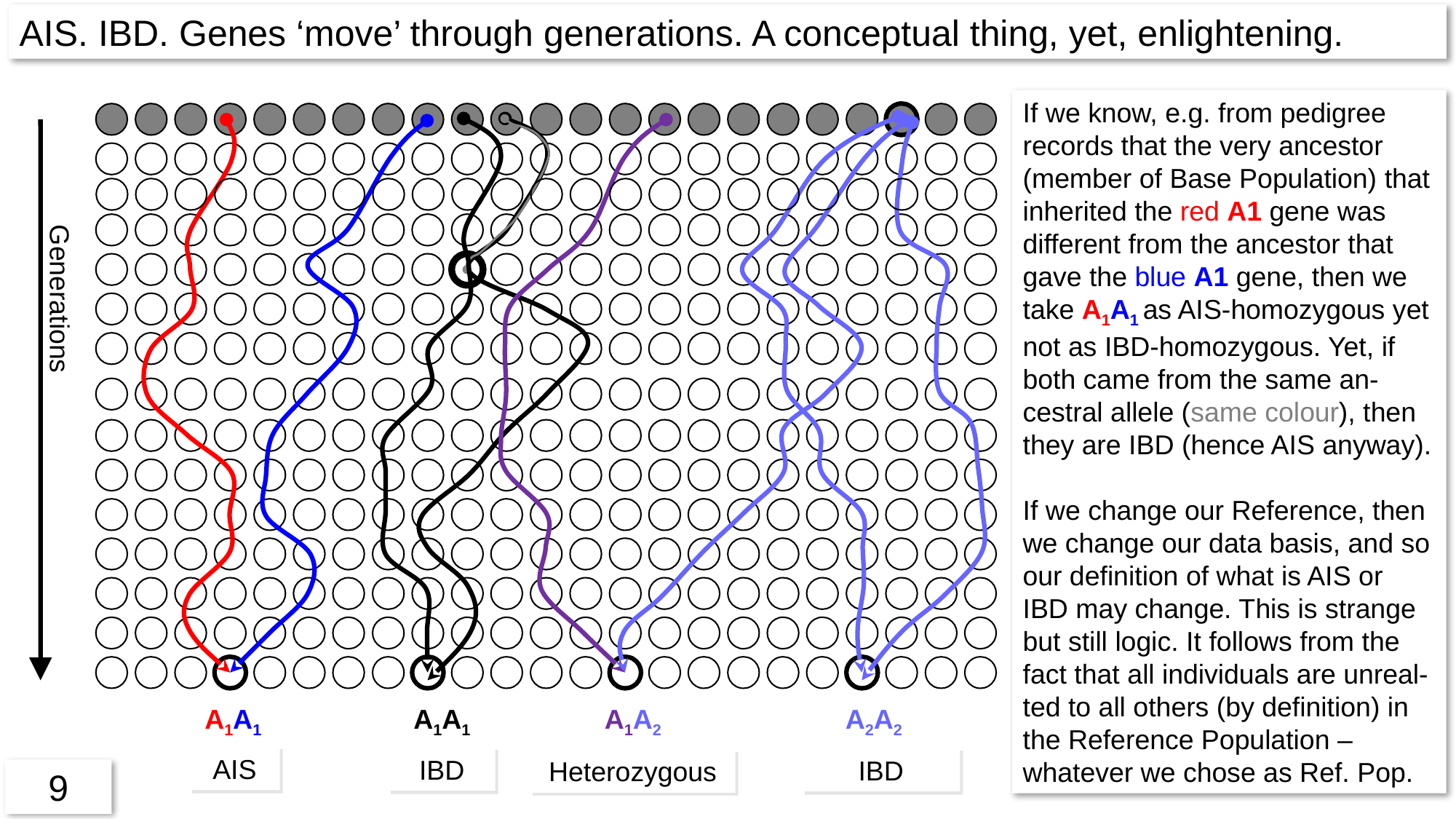

AIS. IBD. Genes ‘move’ through generations. A conceptual thing, yet, enlightening.
If we know, e.g. from pedigree records that the very ancestor (member of Base Population) that inherited the red A1 gene was different from the ancestor that gave the blue A1 gene, then we take A1A1 as AIS-homozygous yet not as IBD-homozygous. Yet, if both came from the same an-cestral allele (same colour), then they are IBD (hence AIS anyway).
If we change our Reference, then we change our data basis, and so our definition of what is AIS or IBD may change. This is strange but still logic. It follows from the fact that all individuals are unreal-ted to all others (by definition) in the Reference Population – whatever we chose as Ref. Pop.

Generations

A1A1
A1A1
A1A2
A2A2
AIS
IBD
IBD
Heterozygous
9